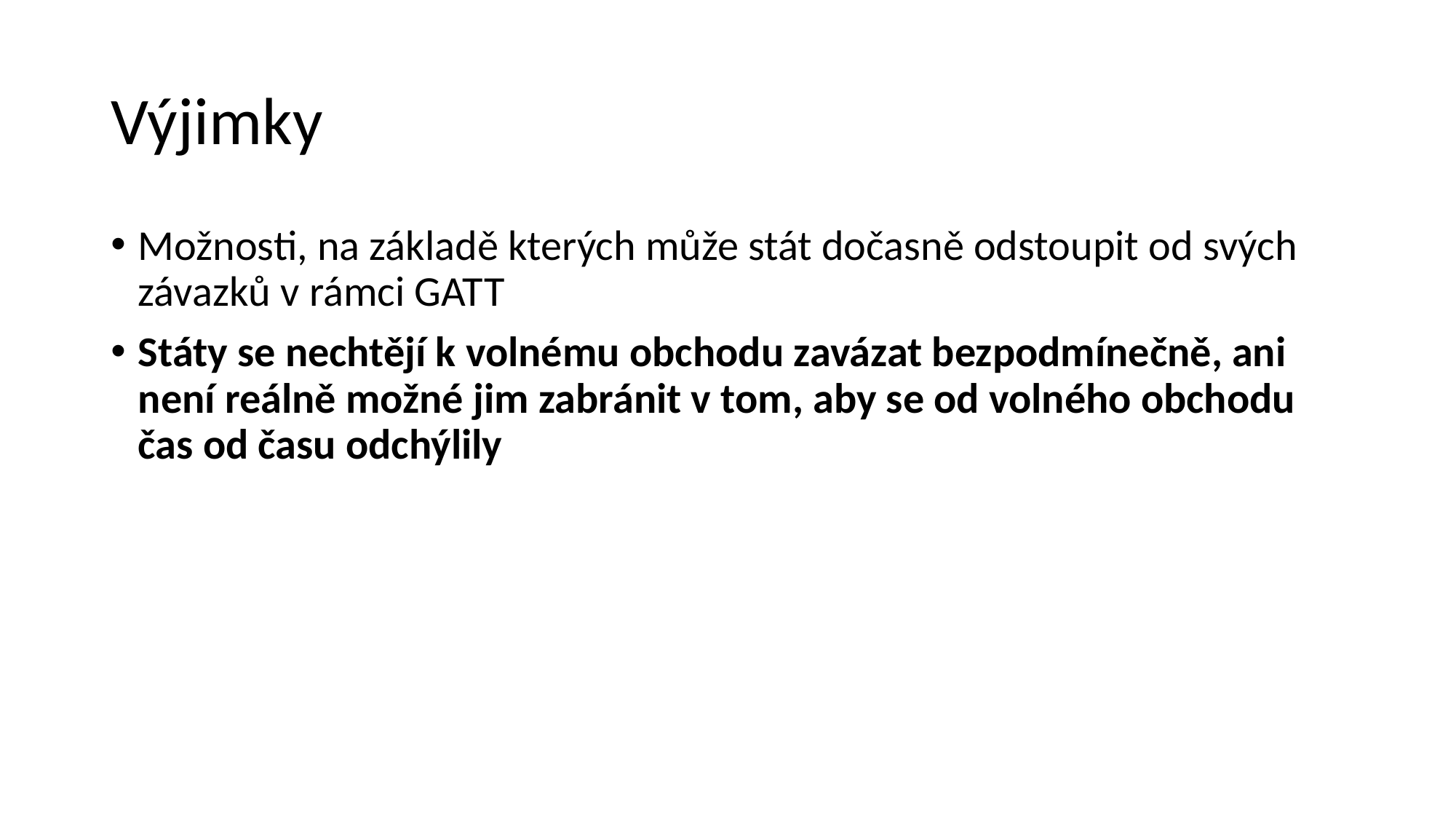

# Výjimky
Možnosti, na základě kterých může stát dočasně odstoupit od svých závazků v rámci GATT
Státy se nechtějí k volnému obchodu zavázat bezpodmínečně, ani není reálně možné jim zabránit v tom, aby se od volného obchodu čas od času odchýlily